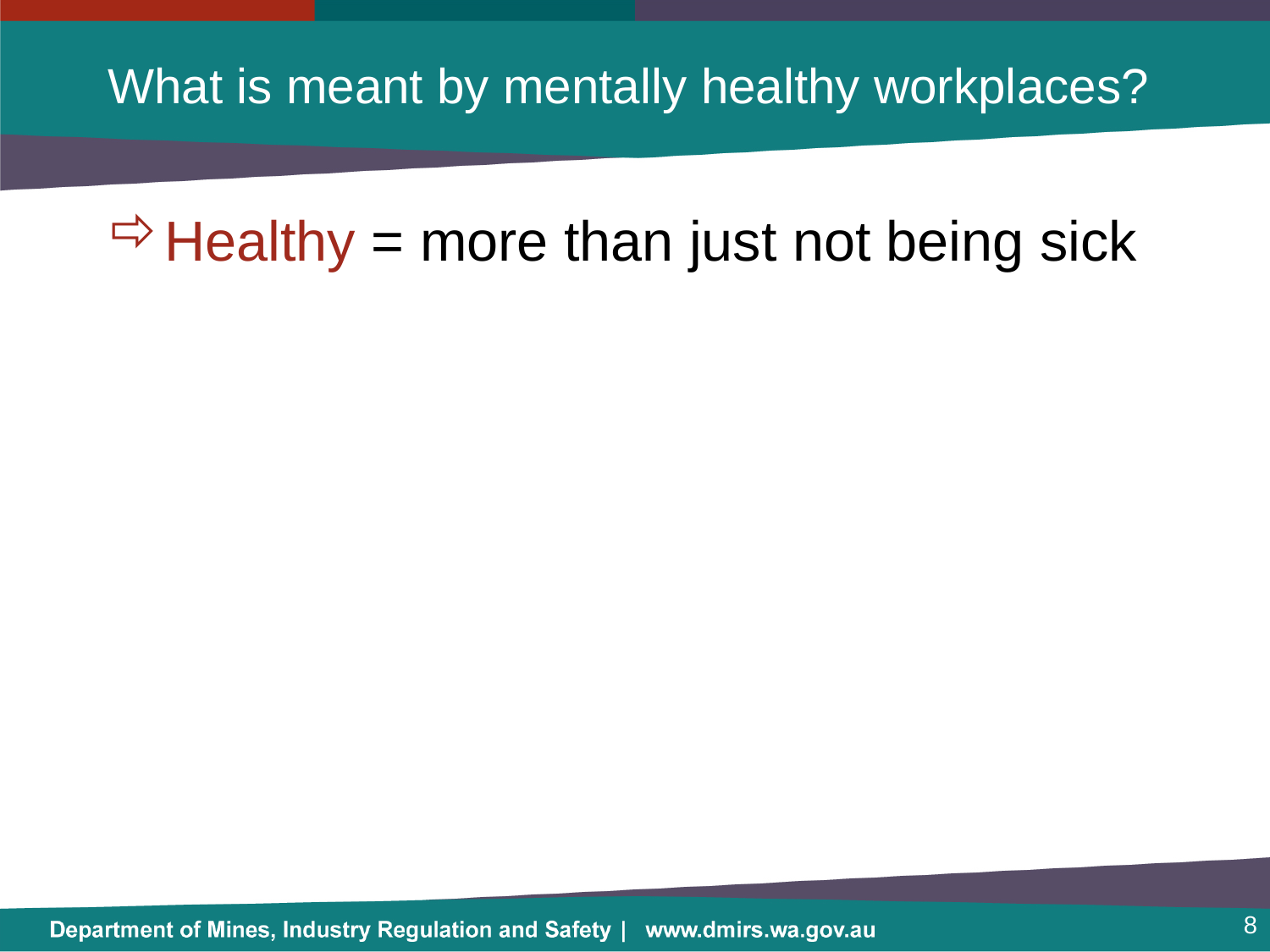

# What is meant by mentally healthy workplaces?
Healthy = more than just not being sick

8